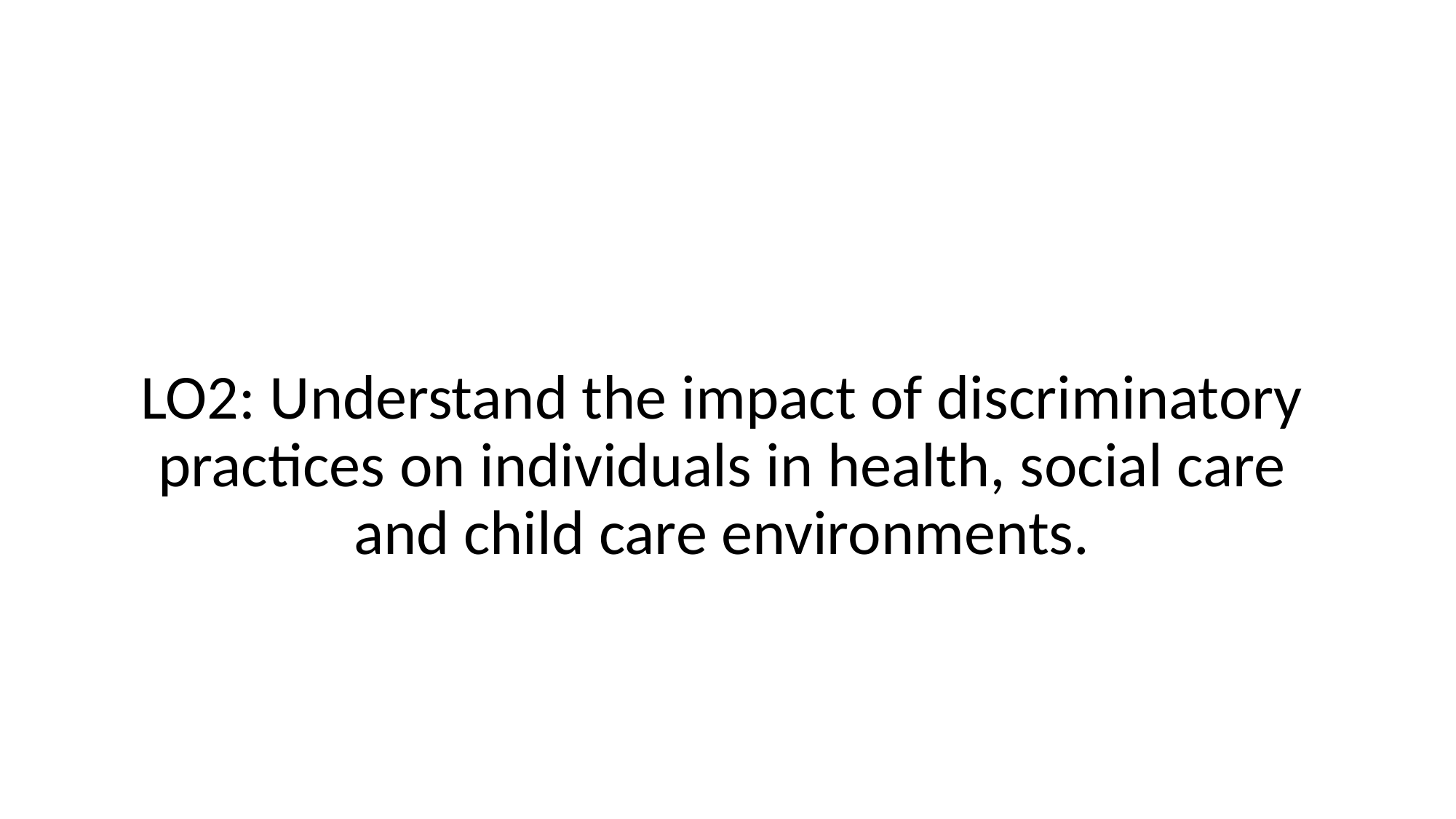

# LO2: Understand the impact of discriminatory practices on individuals in health, social care and child care environments.